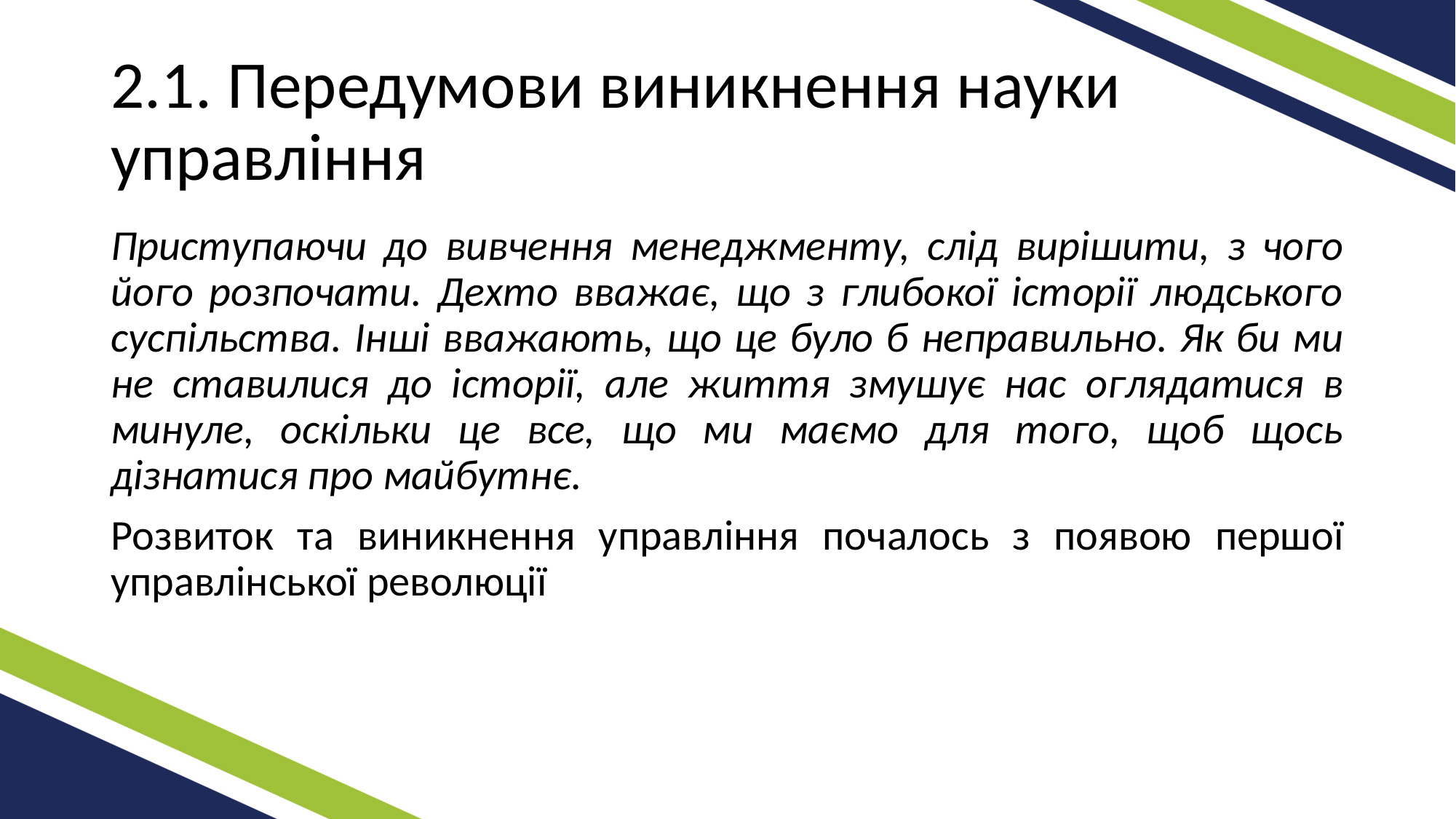

# 2.1. Передумови виникнення науки управління
Приступаючи до вивчення менеджменту, слід вирішити, з чого його розпочати. Дехто вважає, що з глибокої історії людського суспільства. Інші вважають, що це було б неправильно. Як би ми не ставилися до історії, але життя змушує нас оглядатися в минуле, оскільки це все, що ми маємо для того, щоб щось дізнатися про майбутнє.
Розвиток та виникнення управління почалось з появою першої управлінської революції